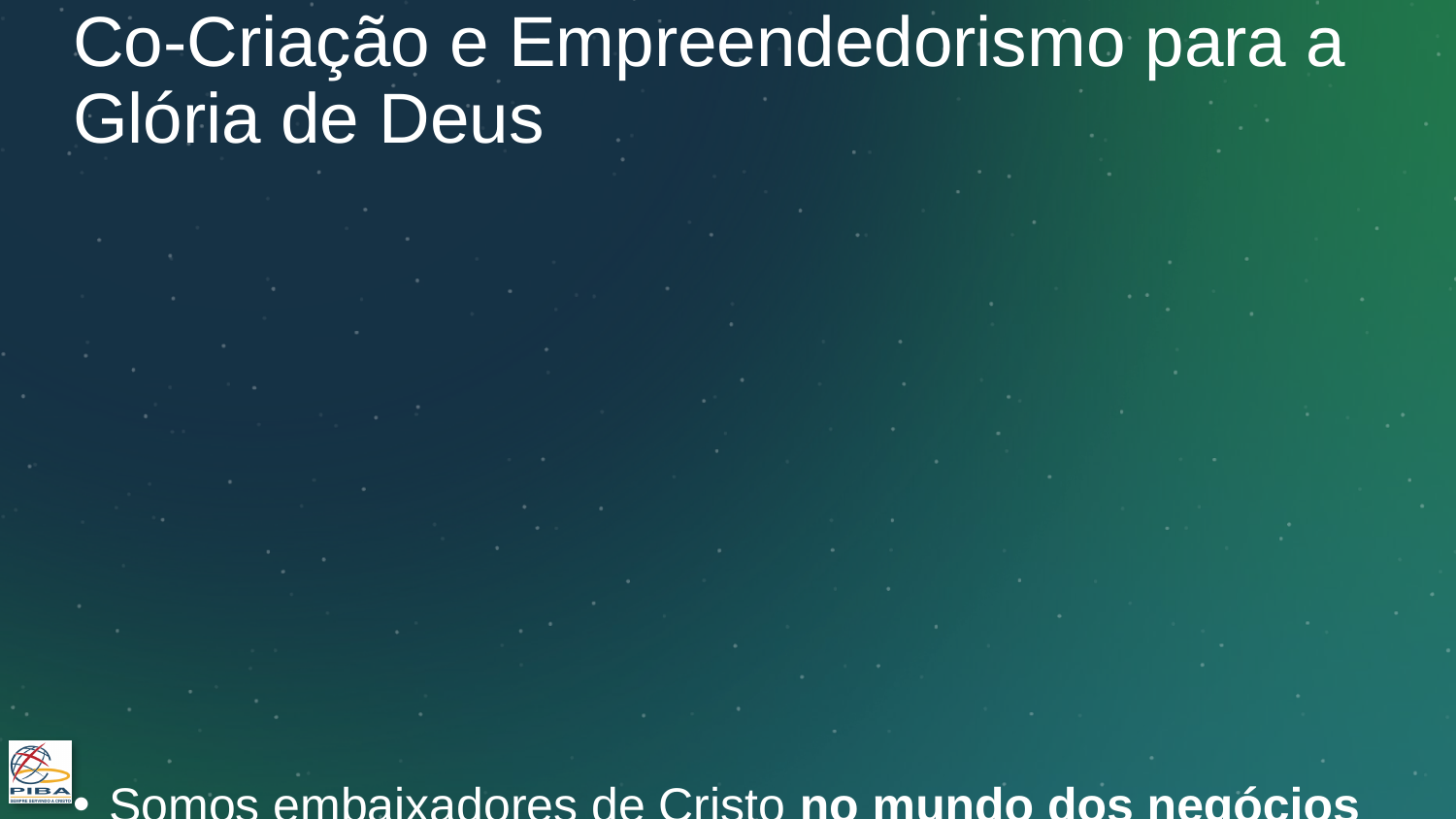

# Co-Criação e Empreendedorismo para a Glória de Deus

Somos embaixadores de Cristo no mundo dos negócios (2Co 5:20).
Nosso sucesso é medido por fidelidade, serviço e impacto eterno.
Lucro com propósito: generosidade, inclusão, transformação social.